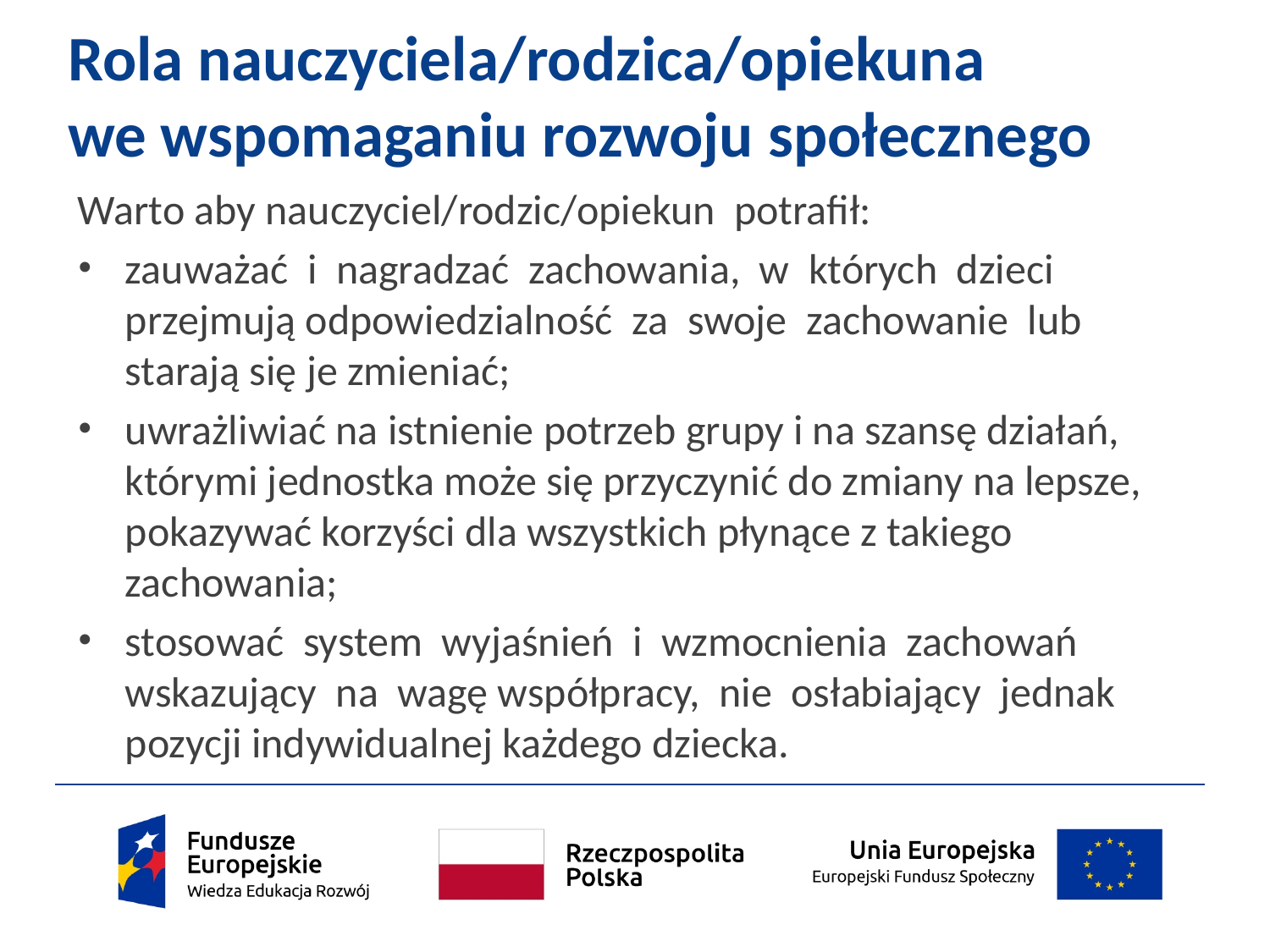

# Rola nauczyciela/rodzica/opiekuna we wspomaganiu rozwoju społecznego
Warto aby nauczyciel/rodzic/opiekun  potrafił:
zauważać  i  nagradzać  zachowania,  w  których  dzieci  przejmują odpowiedzialność  za  swoje  zachowanie  lub starają się je zmieniać;
uwrażliwiać na istnienie potrzeb grupy i na szansę działań, którymi jednostka może się przyczynić do zmiany na lepsze, pokazywać korzyści dla wszystkich płynące z takiego zachowania;
stosować  system  wyjaśnień  i  wzmocnienia  zachowań  wskazujący  na  wagę współpracy,  nie  osłabiający  jednak pozycji indywidualnej każdego dziecka.